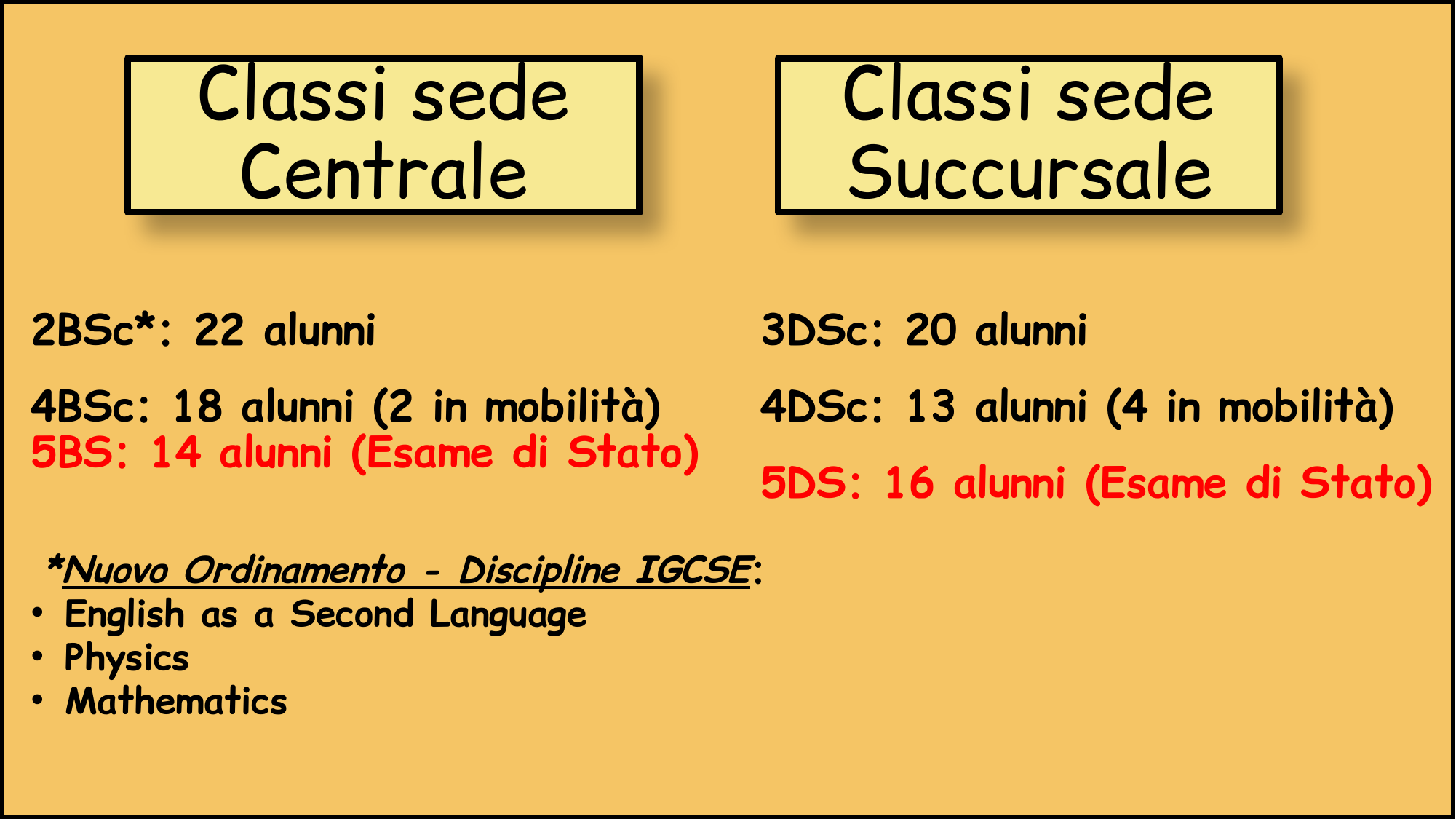

# Classi sede Succursale
Classi sede
Centrale
2BSc*: 22 alunni
4BSc: 18 alunni (2 in mobilità)
3DSc: 20 alunni
4DSc: 13 alunni (4 in mobilità)
5DS: 16 alunni (Esame di Stato)

5BS: 14 alunni (Esame di Stato)

 *Nuovo Ordinamento - Discipline IGCSE:
English as a Second Language
Physics
Mathematics